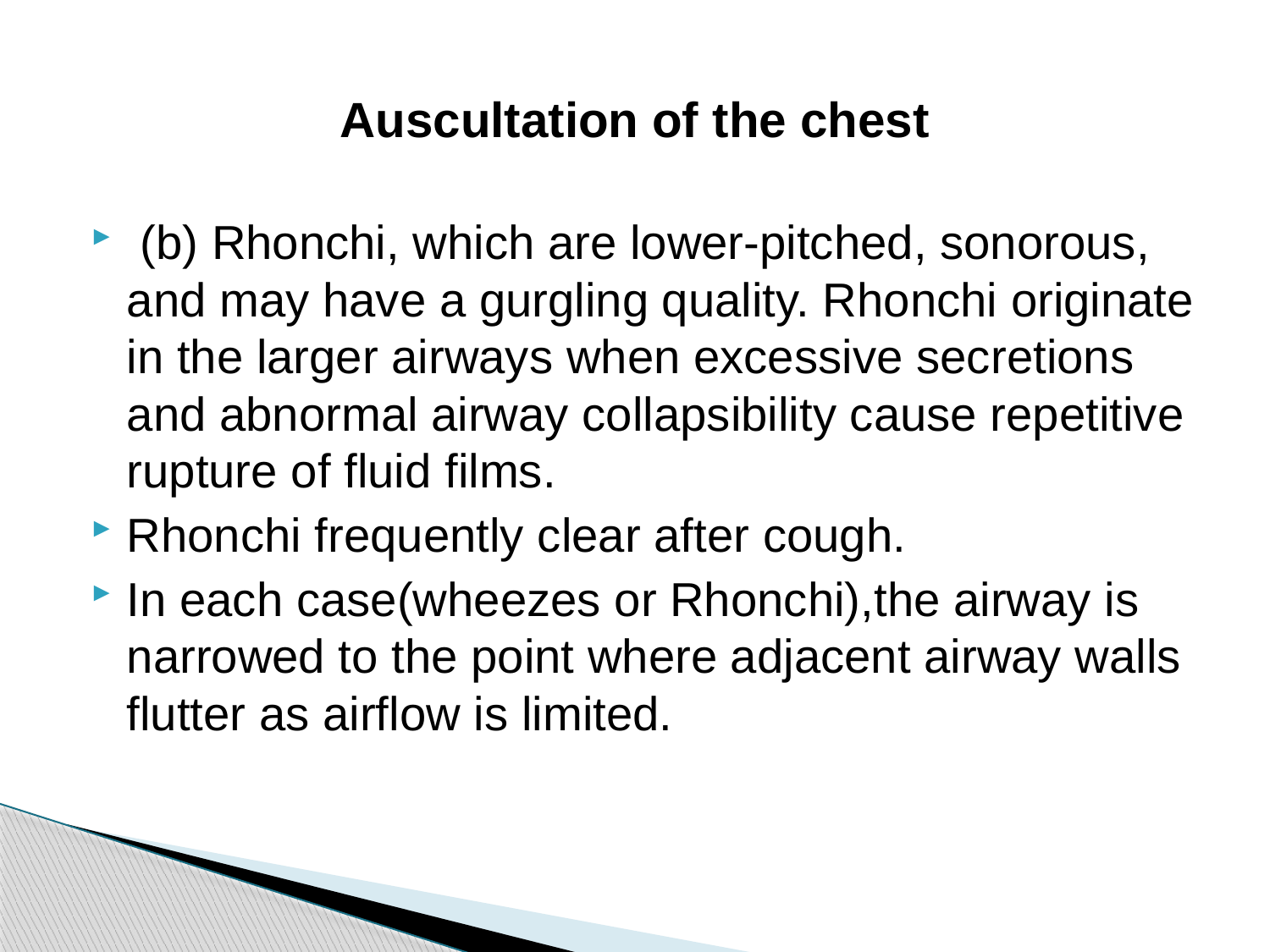

# Auscultation of the chest
 (b) Rhonchi, which are lower-pitched, sonorous, and may have a gurgling quality. Rhonchi originate in the larger airways when excessive secretions and abnormal airway collapsibility cause repetitive rupture of fluid films.
Rhonchi frequently clear after cough.
In each case(wheezes or Rhonchi),the airway is narrowed to the point where adjacent airway walls flutter as airflow is limited.